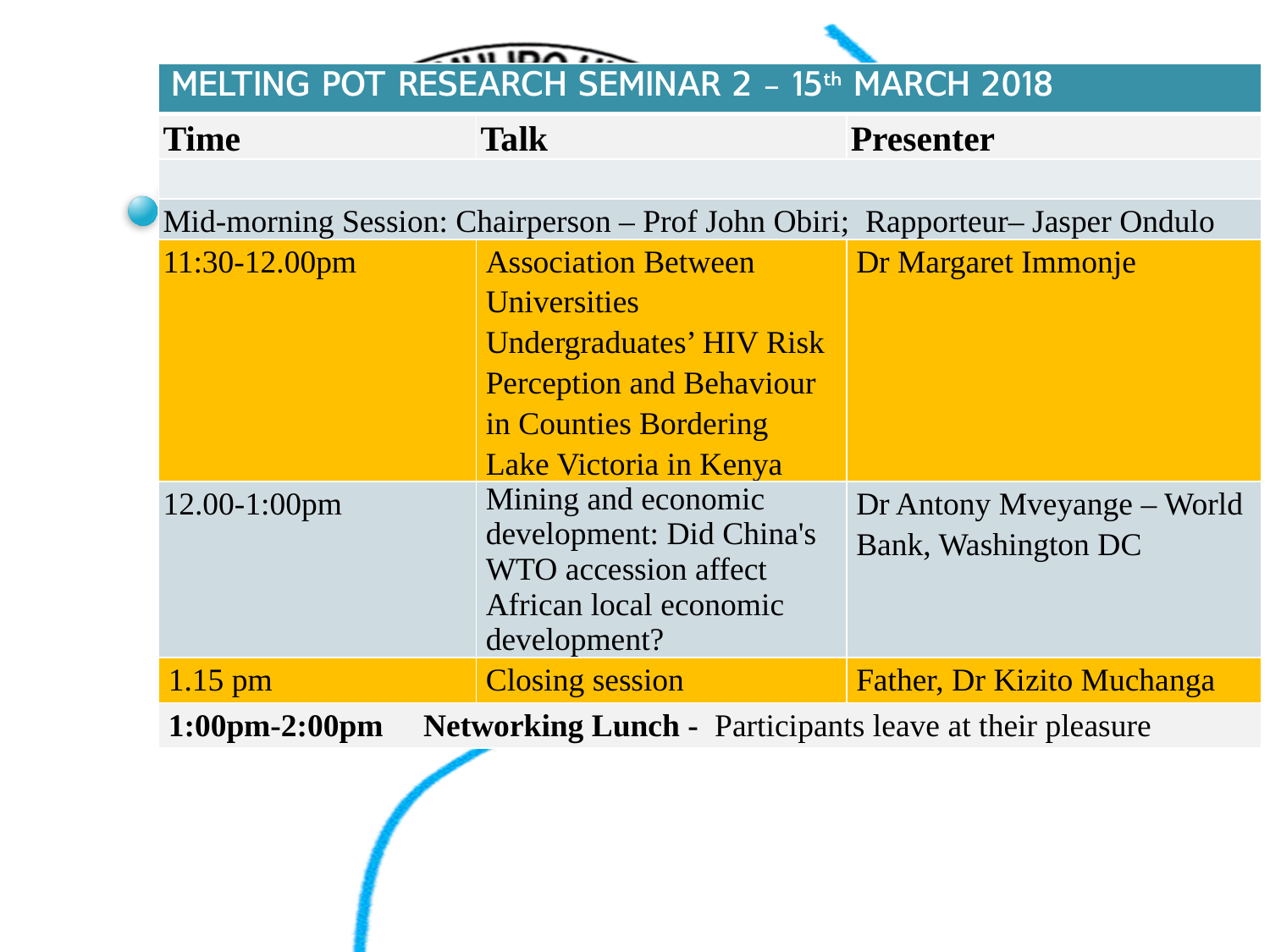

| MELTING POT RESEARCH SEMINAR 2 – 15th MARCH 2018 |  |  |
| --- | --- | --- |
| Time | Talk | Presenter |
|  |  |  |
| Mid-morning Session: Chairperson – Prof John Obiri; Rapporteur– Jasper Ondulo |  |  |
| 11:30-12.00pm | Association Between Universities Undergraduates’ HIV Risk Perception and Behaviour in Counties Bordering Lake Victoria in Kenya | Dr Margaret Immonje |
| 12.00-1:00pm | Mining and economic development: Did China's WTO accession affect African local economic development? | Dr Antony Mveyange – World Bank, Washington DC |
| 1.15 pm | Closing session | Father, Dr Kizito Muchanga |
| 1:00pm-2:00pm Networking Lunch - Participants leave at their pleasure |  |  |